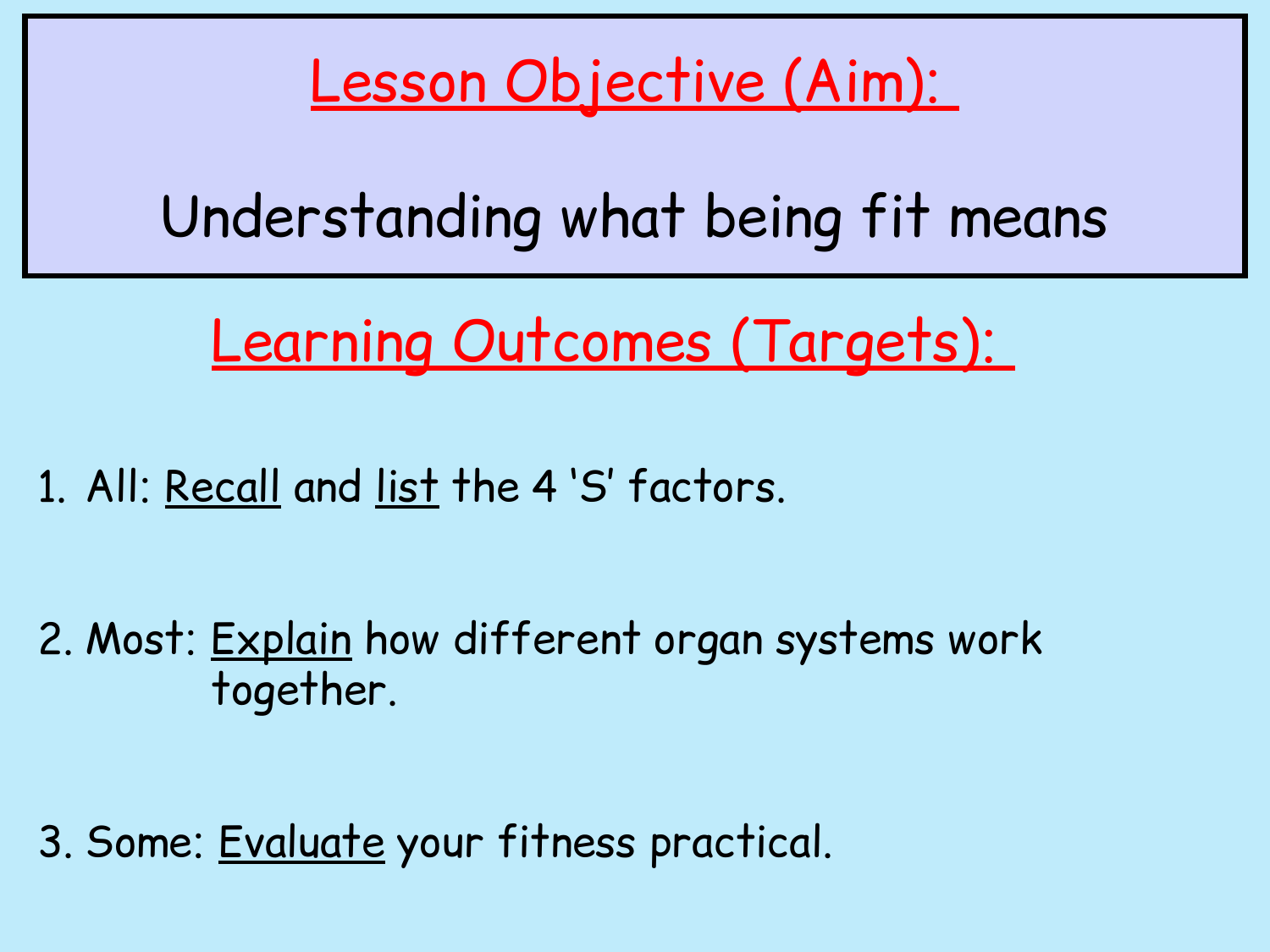

# Lesson Objective (Aim): Understanding what being fit means
Learning Outcomes (Targets):
All: Recall and list the 4 ‘S’ factors.

Most: Explain how different organ systems work
          together.

Some: Evaluate your fitness practical.